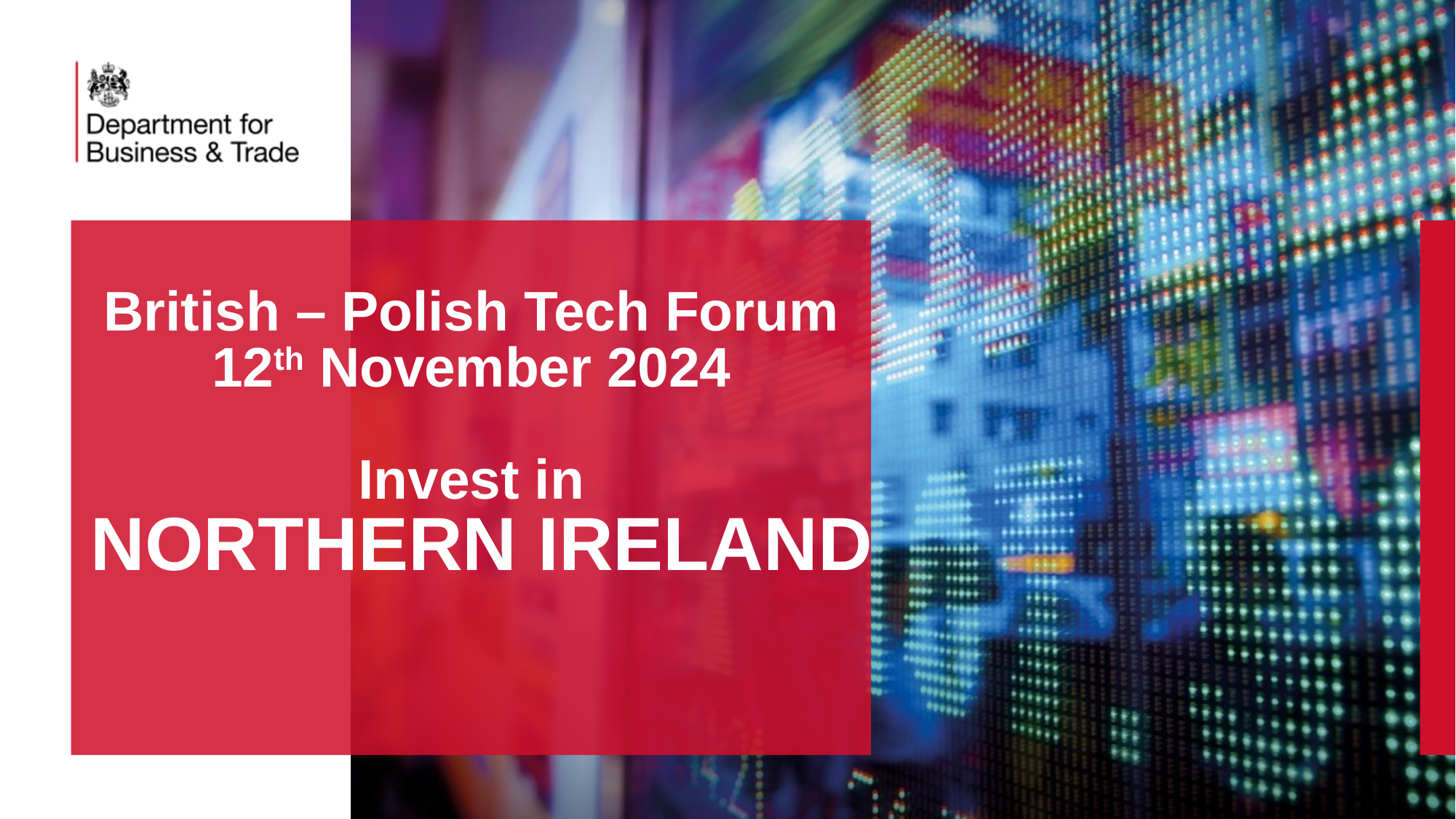

# British – Polish Tech Forum 12th November 2024 Invest in NORTHERN IRELAND